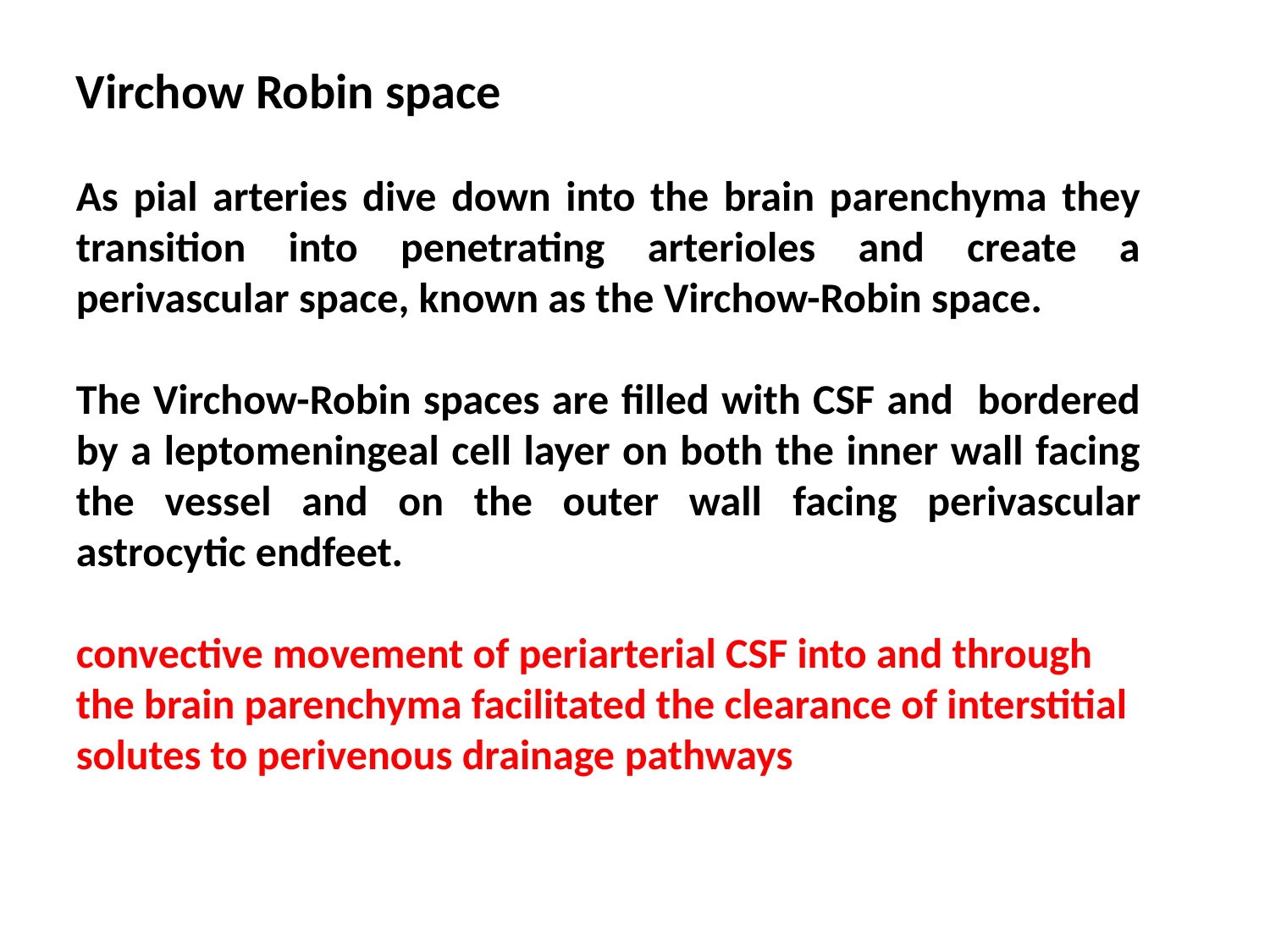

Virchow Robin space

As pial arteries dive down into the brain parenchyma they transition into penetrating arterioles and create a perivascular space, known as the Virchow-Robin space.

The Virchow-Robin spaces are filled with CSF and  bordered by a leptomeningeal cell layer on both the inner wall facing the vessel and on the outer wall facing perivascular astrocytic endfeet.

convective movement of periarterial CSF into and through the brain parenchyma facilitated the clearance of interstitial solutes to perivenous drainage pathways